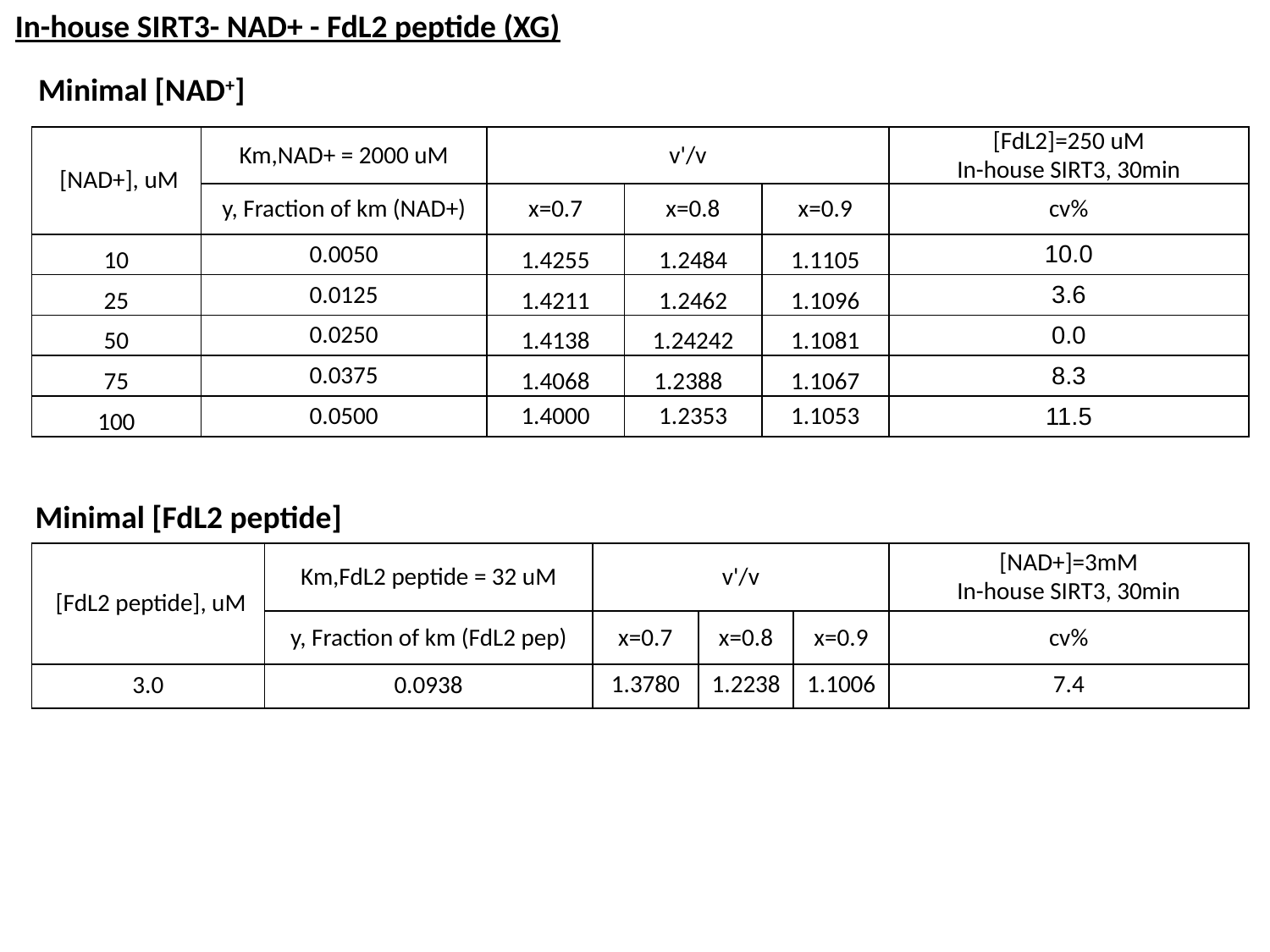

In-house SIRT3- NAD+ - FdL2 peptide (XG)
Minimal [NAD+]
| [NAD+], uM | Km,NAD+ = 2000 uM | v'/v |  |  | [FdL2]=250 uM In-house SIRT3, 30min |
| --- | --- | --- | --- | --- | --- |
|  | y, Fraction of km (NAD+) | x=0.7 | x=0.8 | x=0.9 | cv% |
| 10 | 0.0050 | 1.4255 | 1.2484 | 1.1105 | 10.0 |
| 25 | 0.0125 | 1.4211 | 1.2462 | 1.1096 | 3.6 |
| 50 | 0.0250 | 1.4138 | 1.24242 | 1.1081 | 0.0 |
| 75 | 0.0375 | 1.4068 | 1.2388 | 1.1067 | 8.3 |
| 100 | 0.0500 | 1.4000 | 1.2353 | 1.1053 | 11.5 |
Minimal [FdL2 peptide]
| [FdL2 peptide], uM | Km,FdL2 peptide = 32 uM | v'/v |  |  | [NAD+]=3mM In-house SIRT3, 30min |
| --- | --- | --- | --- | --- | --- |
|  | y, Fraction of km (FdL2 pep) | x=0.7 | x=0.8 | x=0.9 | cv% |
| 3.0 | 0.0938 | 1.3780 | 1.2238 | 1.1006 | 7.4 |